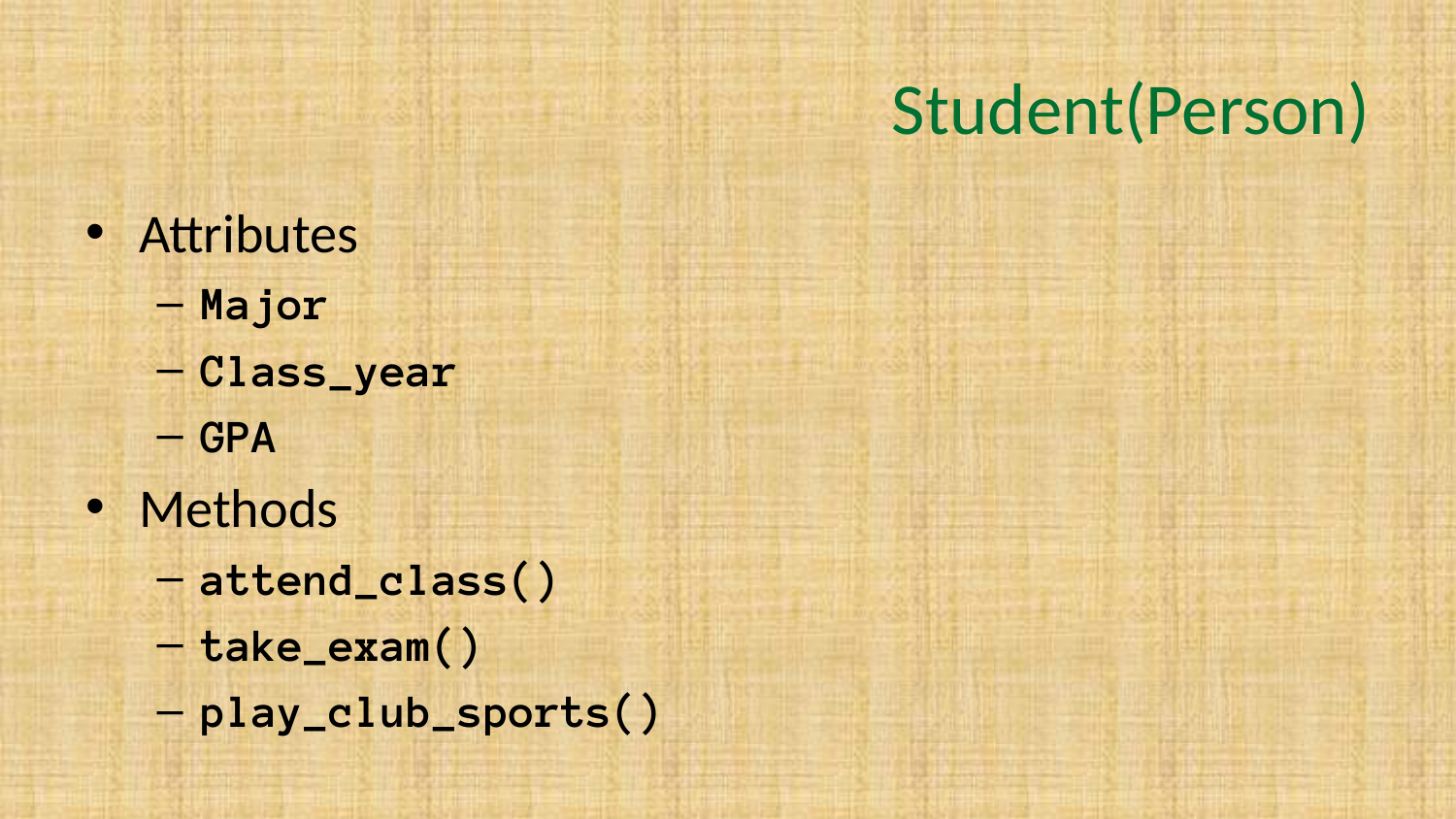

# Student(Person)
Attributes
Major
Class_year
GPA
Methods
attend_class()
take_exam()
play_club_sports()